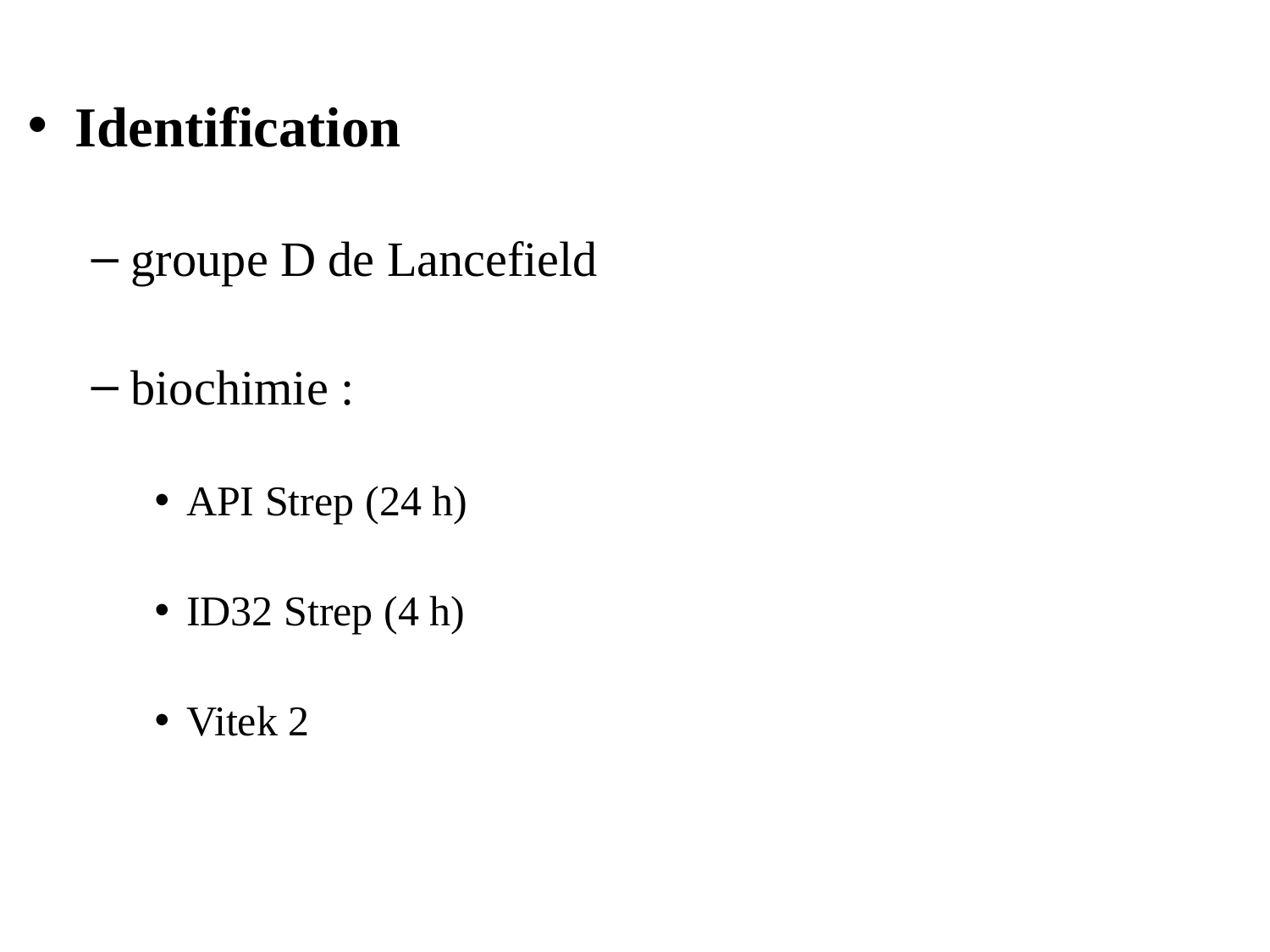

Identification
groupe D de Lancefield
biochimie :
API Strep (24 h)
ID32 Strep (4 h)
Vitek 2